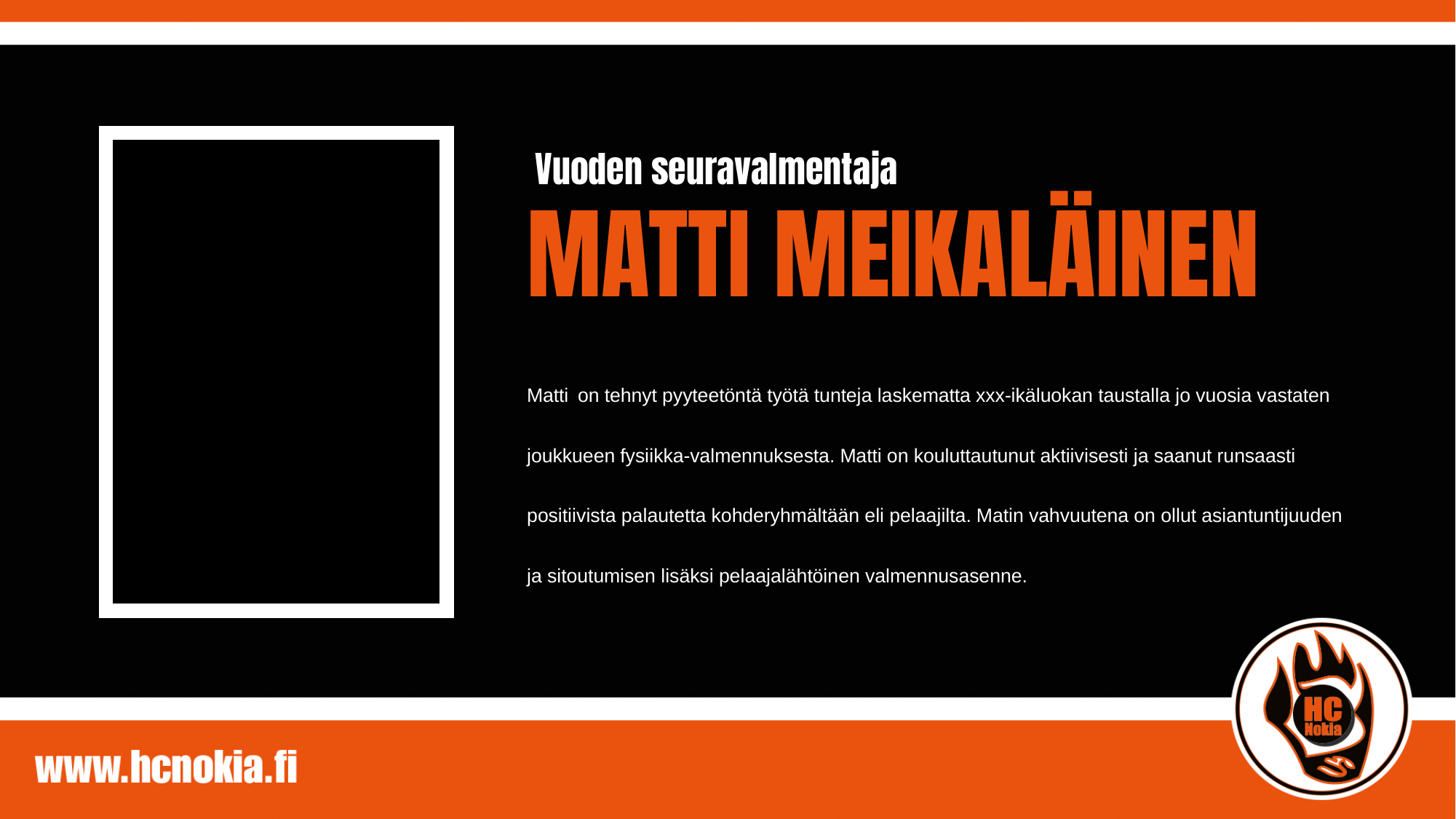

# Vuoden seuravalmentaja
MATTI MEIKALÄINEN
Matti on tehnyt pyyteetöntä työtä tunteja laskematta xxx-ikäluokan taustalla jo vuosia vastaten joukkueen fysiikka-valmennuksesta. Matti on kouluttautunut aktiivisesti ja saanut runsaasti positiivista palautetta kohderyhmältään eli pelaajilta. Matin vahvuutena on ollut asiantuntijuuden ja sitoutumisen lisäksi pelaajalähtöinen valmennusasenne.